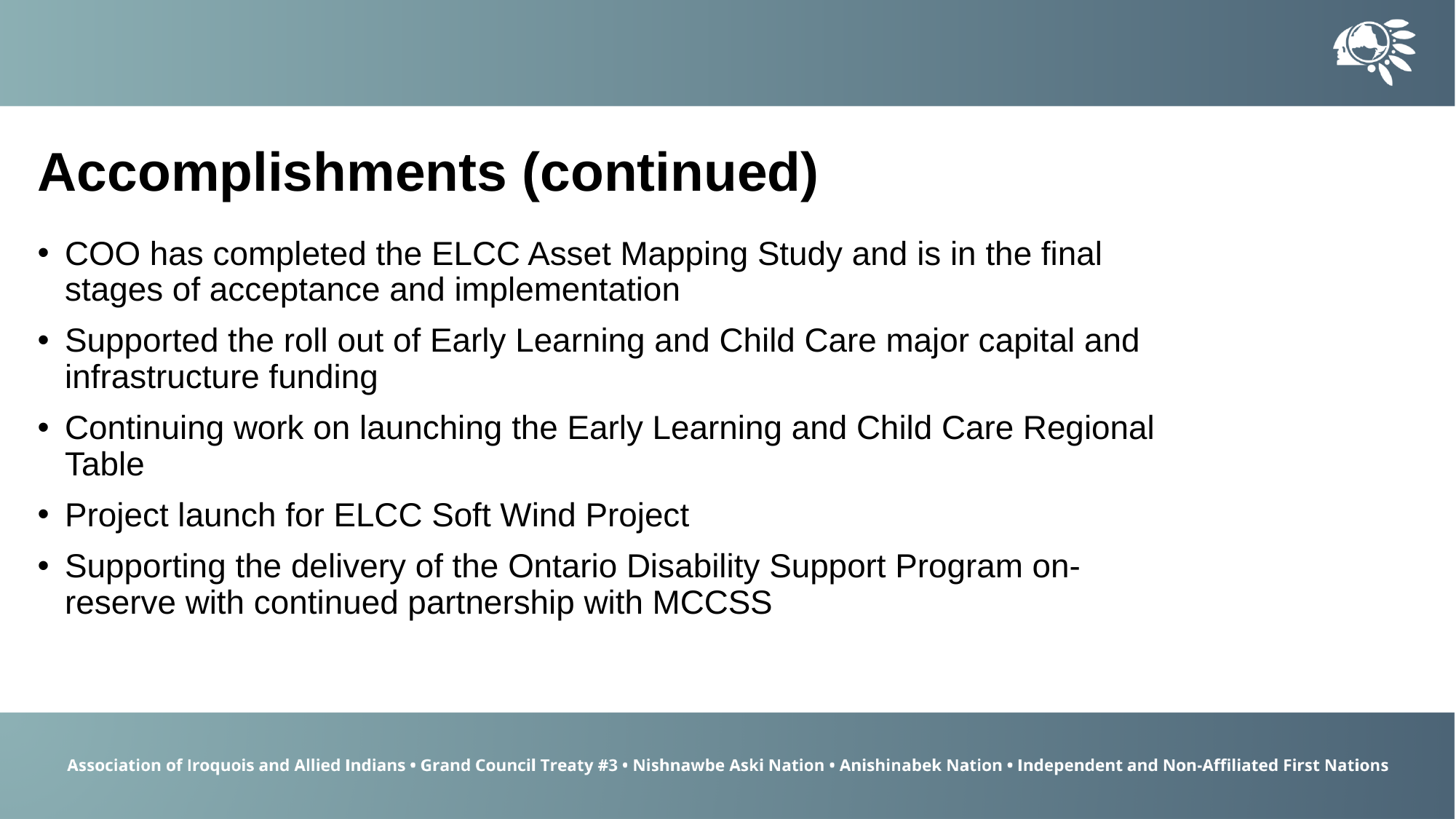

Accomplishments (continued)

COO has completed the ELCC Asset Mapping Study and is in the final stages of acceptance and implementation
Supported the roll out of Early Learning and Child Care major capital and infrastructure funding
Continuing work on launching the Early Learning and Child Care Regional Table
Project launch for ELCC Soft Wind Project
Supporting the delivery of the Ontario Disability Support Program on-reserve with continued partnership with MCCSS